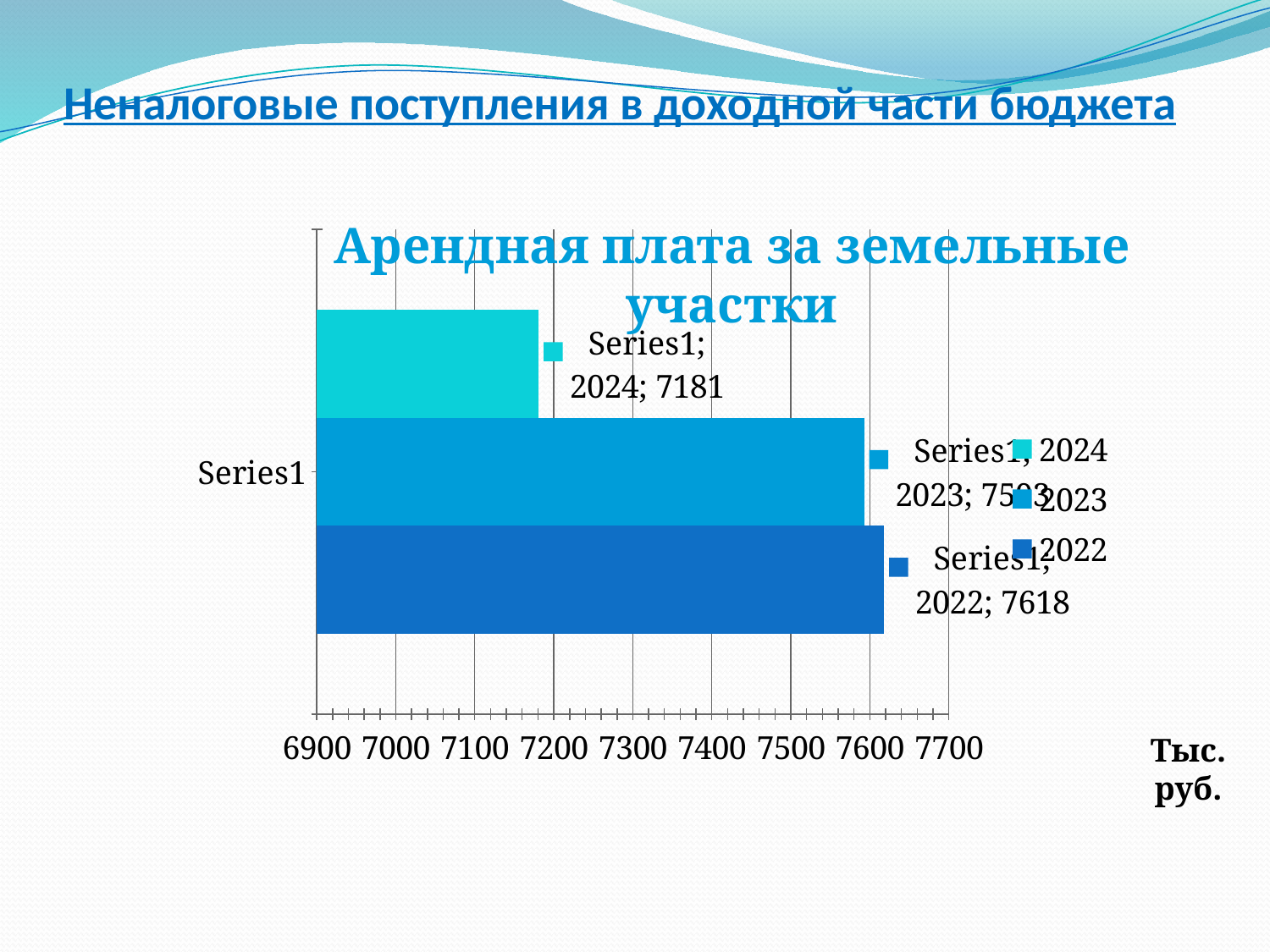

# Неналоговые поступления в доходной части бюджета
Арендная плата за земельные участки

### Chart:

| Category | 2022 | 2023 | 2024 |
|---|---|---|---|
|  | 7618.0 | 7593.0 | 7181.0 |
Тыс. руб.